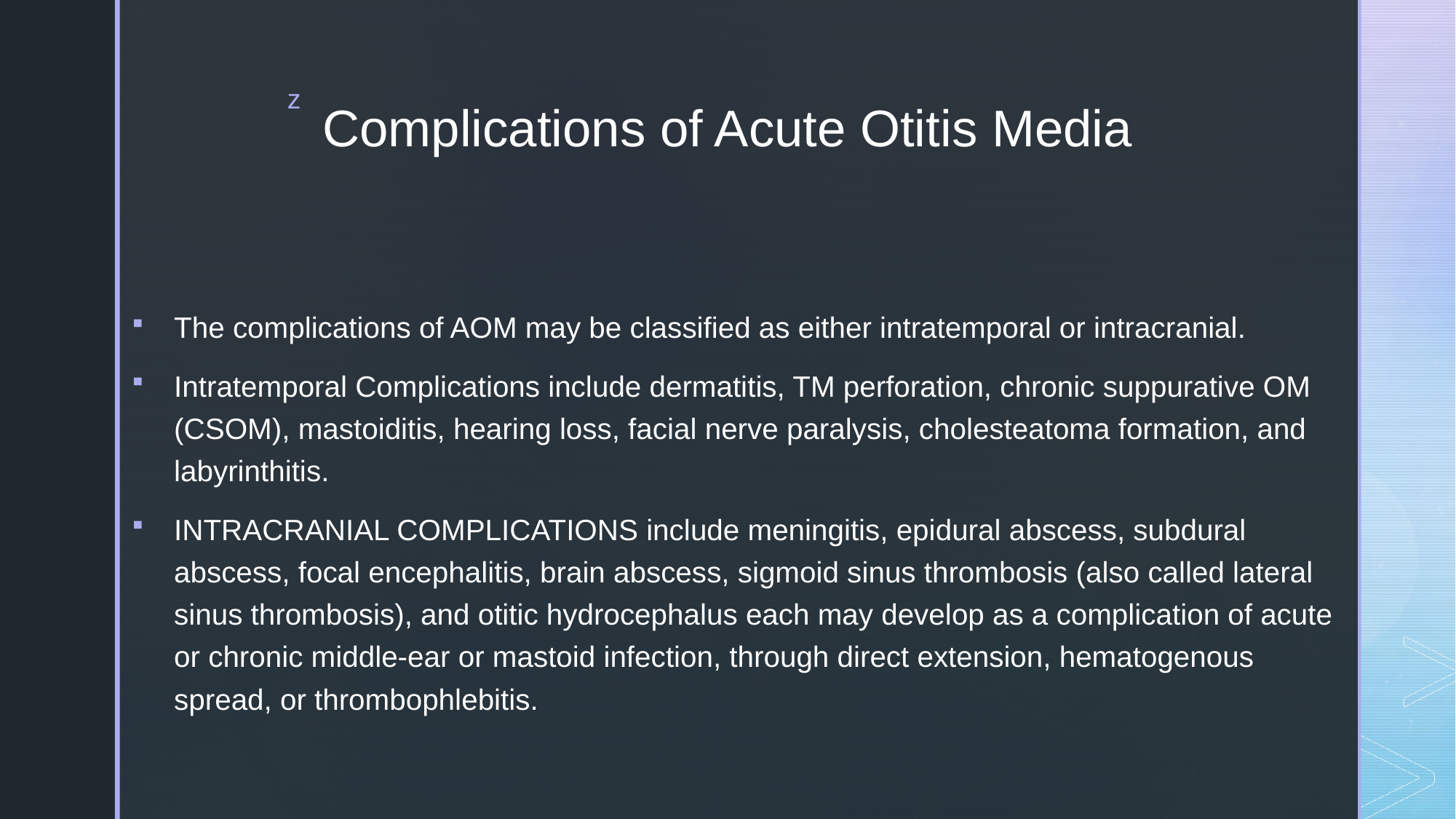

# Complications of Acute Otitis Media

The complications of AOM may be classified as either intratemporal or intracranial.
Intratemporal Complications include dermatitis, TM perforation, chronic suppurative OM (CSOM), mastoiditis, hearing loss, facial nerve paralysis, cholesteatoma formation, and labyrinthitis.
INTRACRANIAL COMPLICATIONS include meningitis, epidural abscess, subdural abscess, focal encephalitis, brain abscess, sigmoid sinus thrombosis (also called lateral sinus thrombosis), and otitic hydrocephalus each may develop as a complication of acute or chronic middle-ear or mastoid infection, through direct extension, hematogenous spread, or thrombophlebitis.